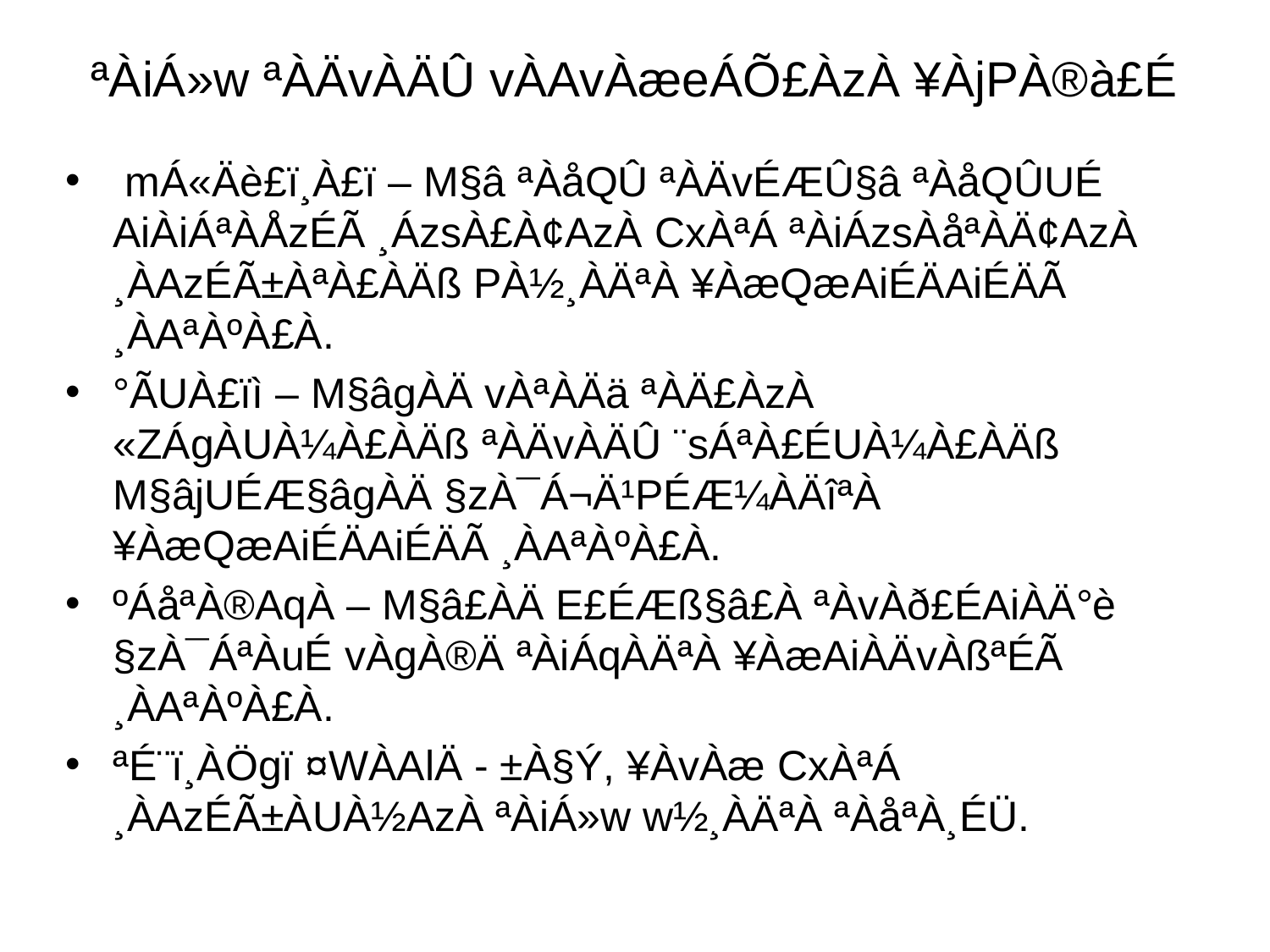

# ªÀiÁ»w ªÀÄvÀÄÛ vÀAvÀæeÁÕ£ÀzÀ ¥ÀjPÀ®à£É
 mÁ«Äè£ï¸À£ï – M§â ªÀåQÛ ªÀÄvÉÆÛ§â ªÀåQÛUÉ AiÀiÁªÀÅzÉÃ ¸ÁzsÀ£À¢AzÀ CxÀªÁ ªÀiÁzsÀåªÀÄ¢AzÀ ¸ÀAzÉÃ±ÀªÀ£ÀÄß PÀ½¸ÀÄªÀ ¥ÀæQæAiÉÄAiÉÄÃ ¸ÀAªÀºÀ£À.
°ÃUÀ£ïì – M§âgÀÄ vÀªÀÄä ªÀÄ£ÀzÀ «ZÁgÀUÀ¼À£ÀÄß ªÀÄvÀÄÛ ¨sÁªÀ£ÉUÀ¼À£ÀÄß M§âjUÉÆ§âgÀÄ §zÀ¯Á¬Ä¹PÉÆ¼ÀÄîªÀ ¥ÀæQæAiÉÄAiÉÄÃ ¸ÀAªÀºÀ£À.
ºÁåªÀ®AqÀ – M§â£ÀÄ E£ÉÆß§â£À ªÀvÀð£ÉAiÀÄ°è §zÀ¯ÁªÀuÉ vÀgÀ®Ä ªÀiÁqÀÄªÀ ¥ÀæAiÀÄvÀßªÉÃ ¸ÀAªÀºÀ£À.
ªÉ¨ï¸ÀÖgï ¤WÀAlÄ - ±À§Ý, ¥ÀvÀæ CxÀªÁ ¸ÀAzÉÃ±ÀUÀ½AzÀ ªÀiÁ»w w½¸ÀÄªÀ ªÀåªÀ¸ÉÜ.